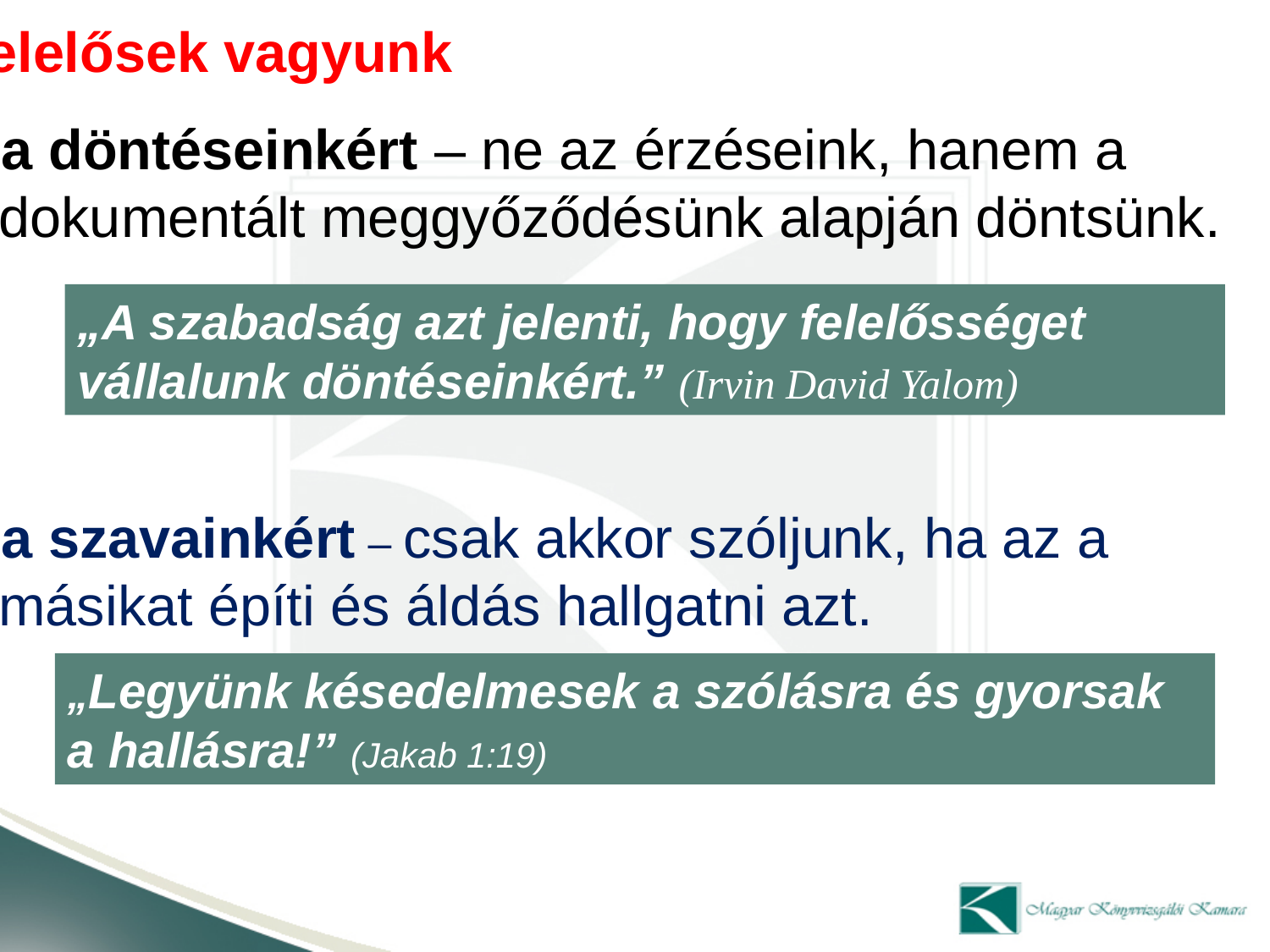

Felelősek vagyunk

-  a döntéseinkért – ne az érzéseink, hanem a
   dokumentált meggyőződésünk alapján döntsünk.

-  a szavainkért – csak akkor szóljunk, ha az a
   másikat építi és áldás hallgatni azt.

„A szabadság azt jelenti, hogy felelősséget vállalunk döntéseinkért.” (Irvin David Yalom)
„Legyünk késedelmesek a szólásra és gyorsak
a hallásra!” (Jakab 1:19)